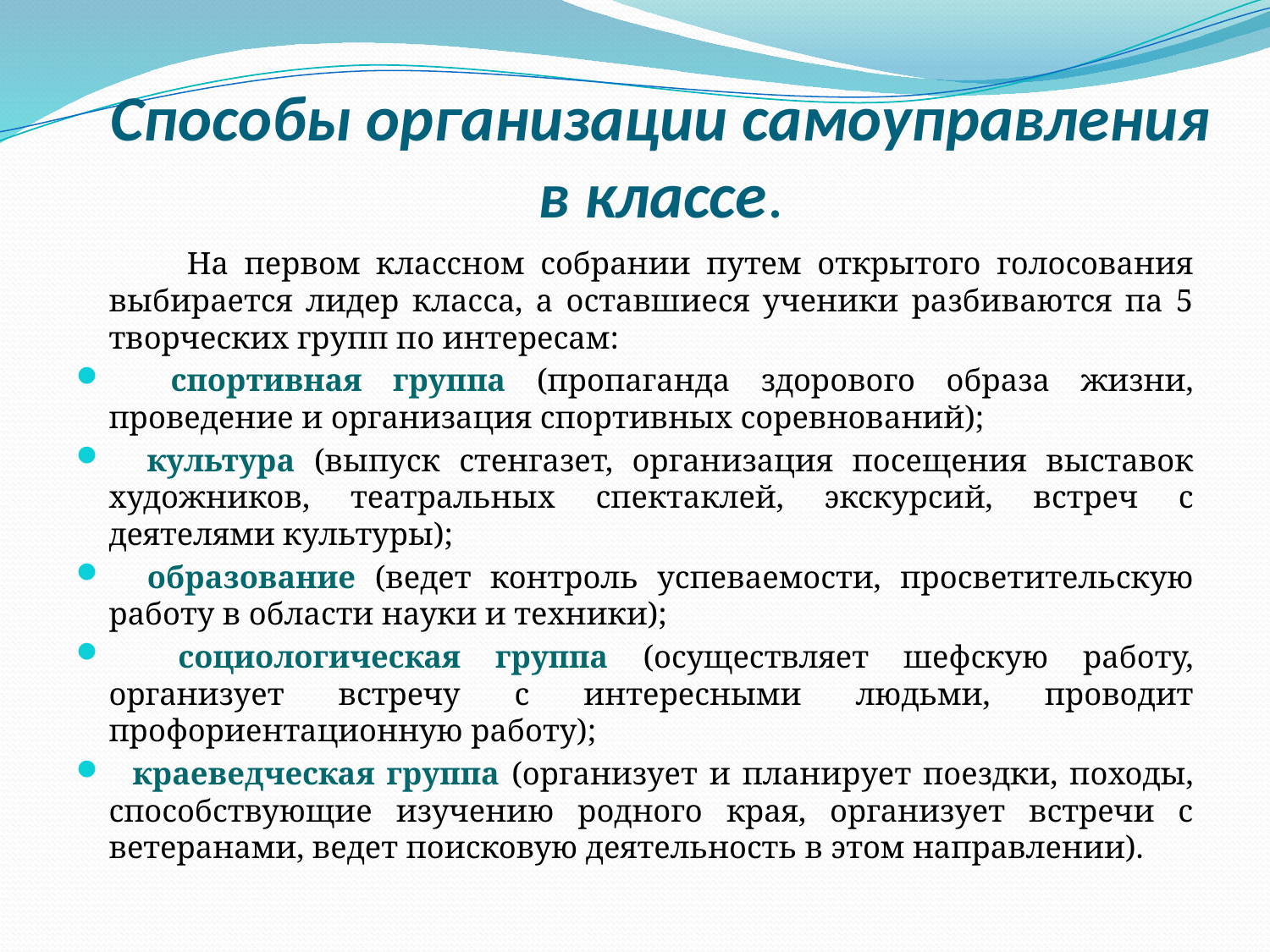

# Способы организации самоуправления в классе.
       На первом классном собрании путем открытого голосования выбирается лидер класса, а оставшиеся ученики разбиваются па 5 творческих групп по интересам:
  спортивная группа (пропаганда здорового образа жизни, проведение и организация спортивных соревнований);
  культура (выпуск стенгазет, организация посещения выставок художников, театральных спектаклей, экскурсий, встреч с деятелями культуры);
  образование (ведет контроль успеваемости, просветительскую работу в области науки и техники);
  социологическая группа (осуществляет шефскую работу, организует встречу с интересными людьми, проводит профориентационную работу);
  краеведческая группа (организует и планирует поездки, походы, способствующие изучению родного края, организует встречи с ветеранами, ведет поисковую деятельность в этом направлении).